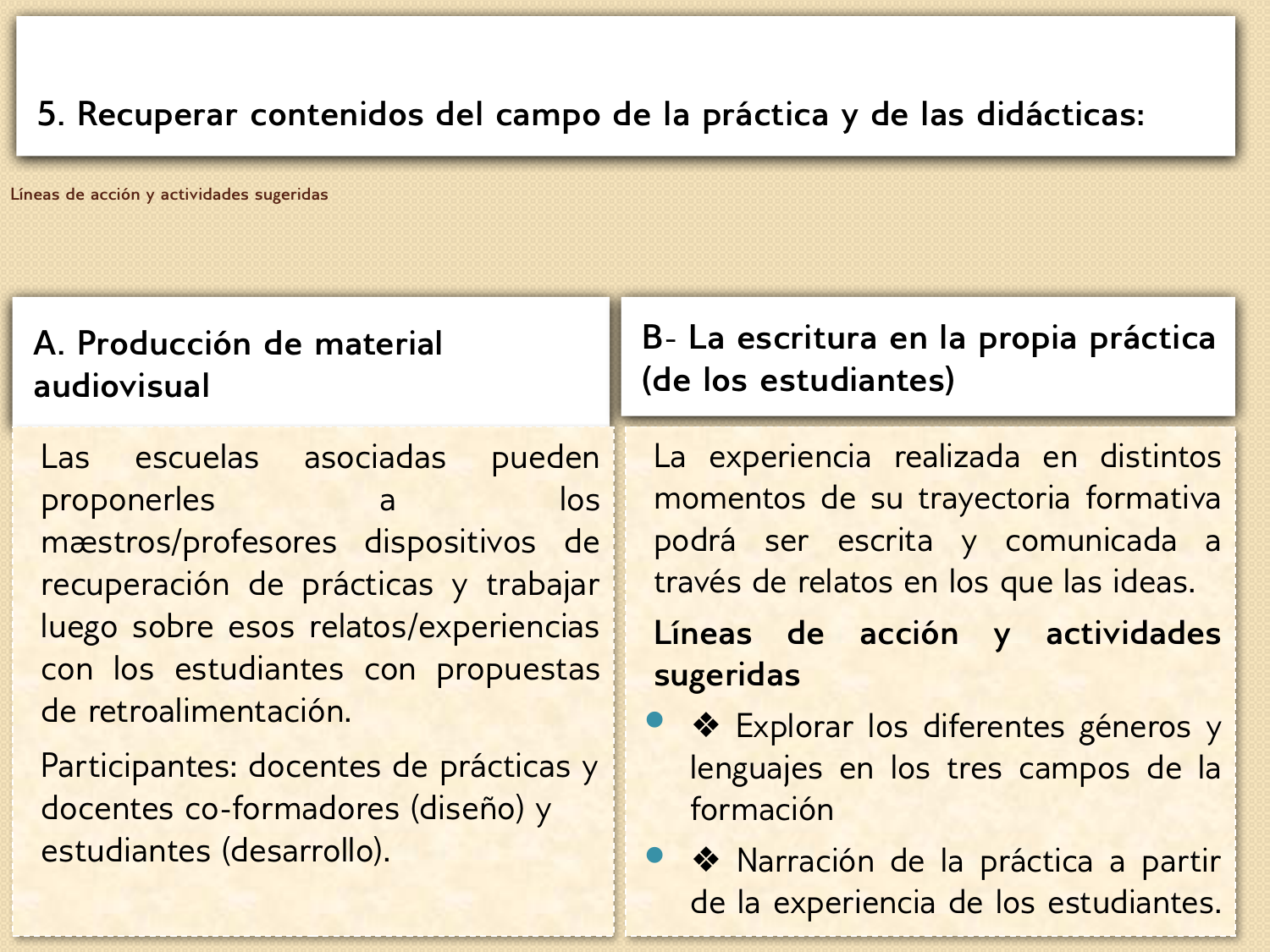

5. Recuperar contenidos del campo de la práctica y de las didácticas:
# Líneas de acción y actividades sugeridas
A. Producción de material audiovisual
B- La escritura en la propia práctica (de los estudiantes)
Las escuelas asociadas pueden proponerles a los maestros/profesores dispositivos de recuperación de prácticas y trabajar luego sobre esos relatos/experiencias con los estudiantes con propuestas de retroalimentación.
Participantes: docentes de prácticas y docentes co-formadores (diseño) y estudiantes (desarrollo).

La experiencia realizada en distintos momentos de su trayectoria formativa podrá ser escrita y comunicada a través de relatos en los que las ideas.
Líneas de acción y actividades sugeridas
❖ Explorar los diferentes géneros y lenguajes en los tres campos de la formación
❖ Narración de la práctica a partir de la experiencia de los estudiantes.